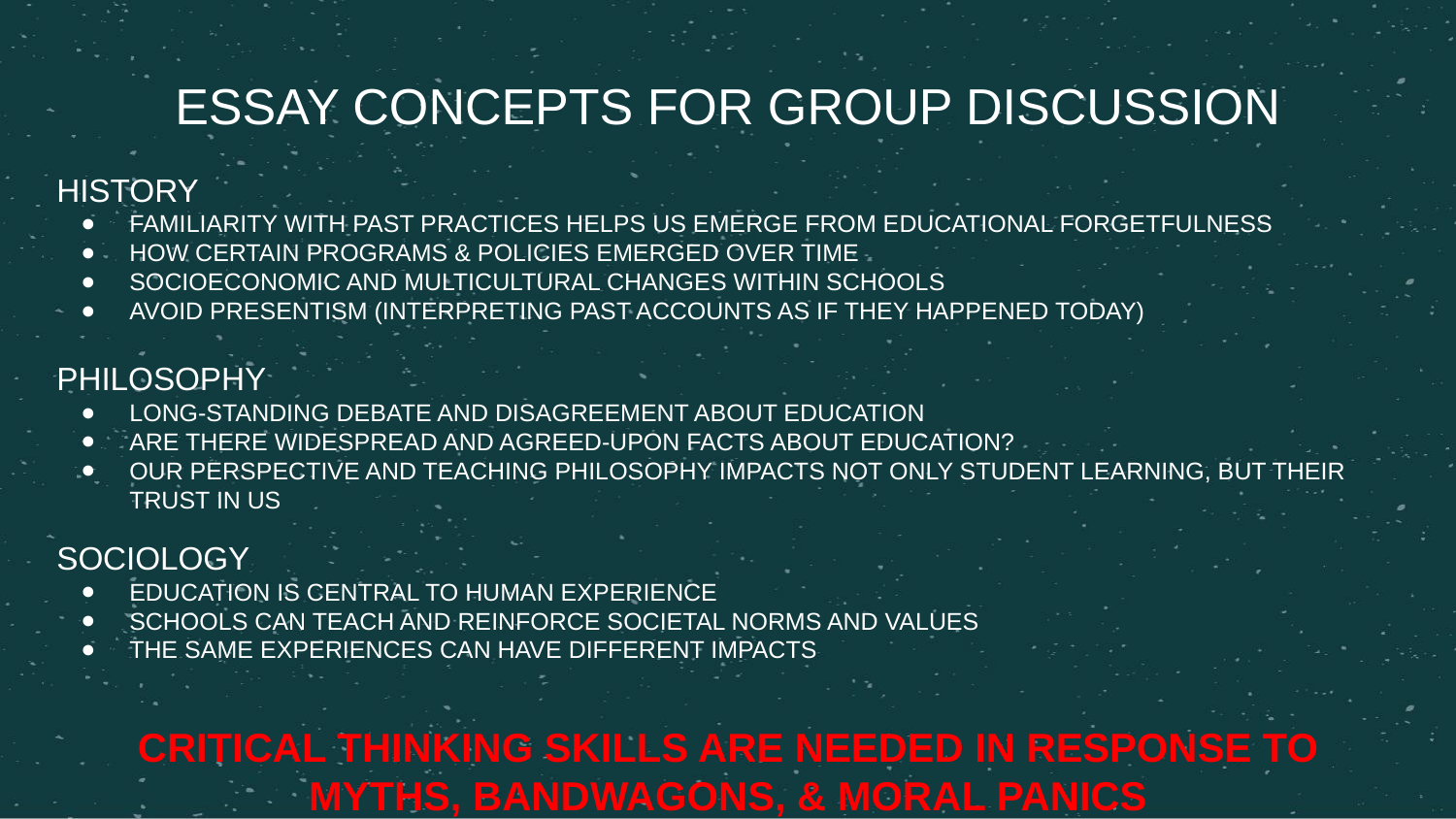

ESSAY CONCEPTS FOR GROUP DISCUSSION
HISTORY
FAMILIARITY WITH PAST PRACTICES HELPS US EMERGE FROM EDUCATIONAL FORGETFULNESS
HOW CERTAIN PROGRAMS & POLICIES EMERGED OVER TIME
SOCIOECONOMIC AND MULTICULTURAL CHANGES WITHIN SCHOOLS
AVOID PRESENTISM (INTERPRETING PAST ACCOUNTS AS IF THEY HAPPENED TODAY)

PHILOSOPHY
LONG-STANDING DEBATE AND DISAGREEMENT ABOUT EDUCATION
ARE THERE WIDESPREAD AND AGREED-UPON FACTS ABOUT EDUCATION?
OUR PERSPECTIVE AND TEACHING PHILOSOPHY IMPACTS NOT ONLY STUDENT LEARNING, BUT THEIR TRUST IN US

SOCIOLOGY
EDUCATION IS CENTRAL TO HUMAN EXPERIENCE
SCHOOLS CAN TEACH AND REINFORCE SOCIETAL NORMS AND VALUES
THE SAME EXPERIENCES CAN HAVE DIFFERENT IMPACTS

CRITICAL THINKING SKILLS ARE NEEDED IN RESPONSE TO MYTHS, BANDWAGONS, & MORAL PANICS